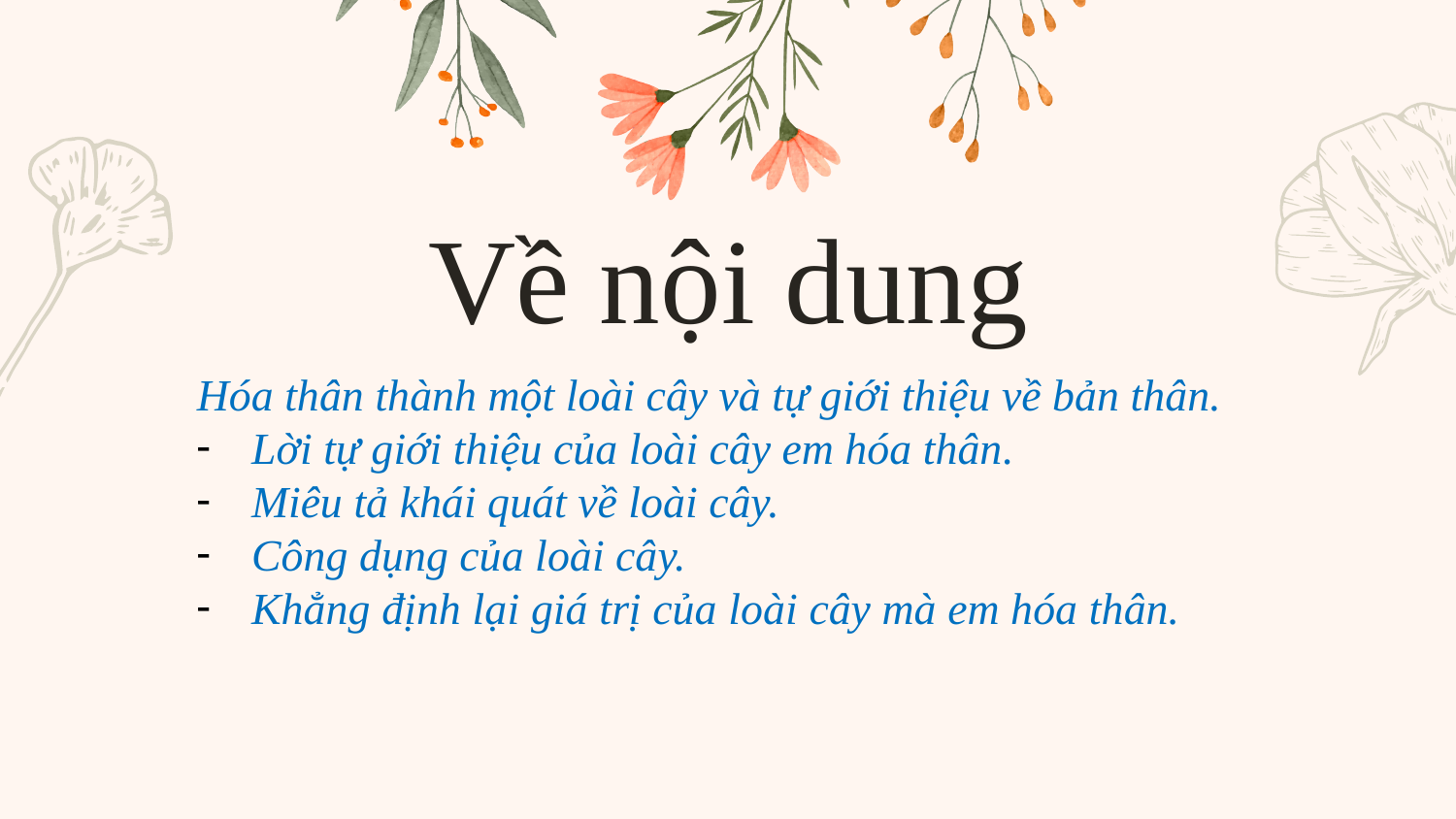

# Về nội dung
Hóa thân thành một loài cây và tự giới thiệu về bản thân.
Lời tự giới thiệu của loài cây em hóa thân.
Miêu tả khái quát về loài cây.
Công dụng của loài cây.
Khẳng định lại giá trị của loài cây mà em hóa thân.